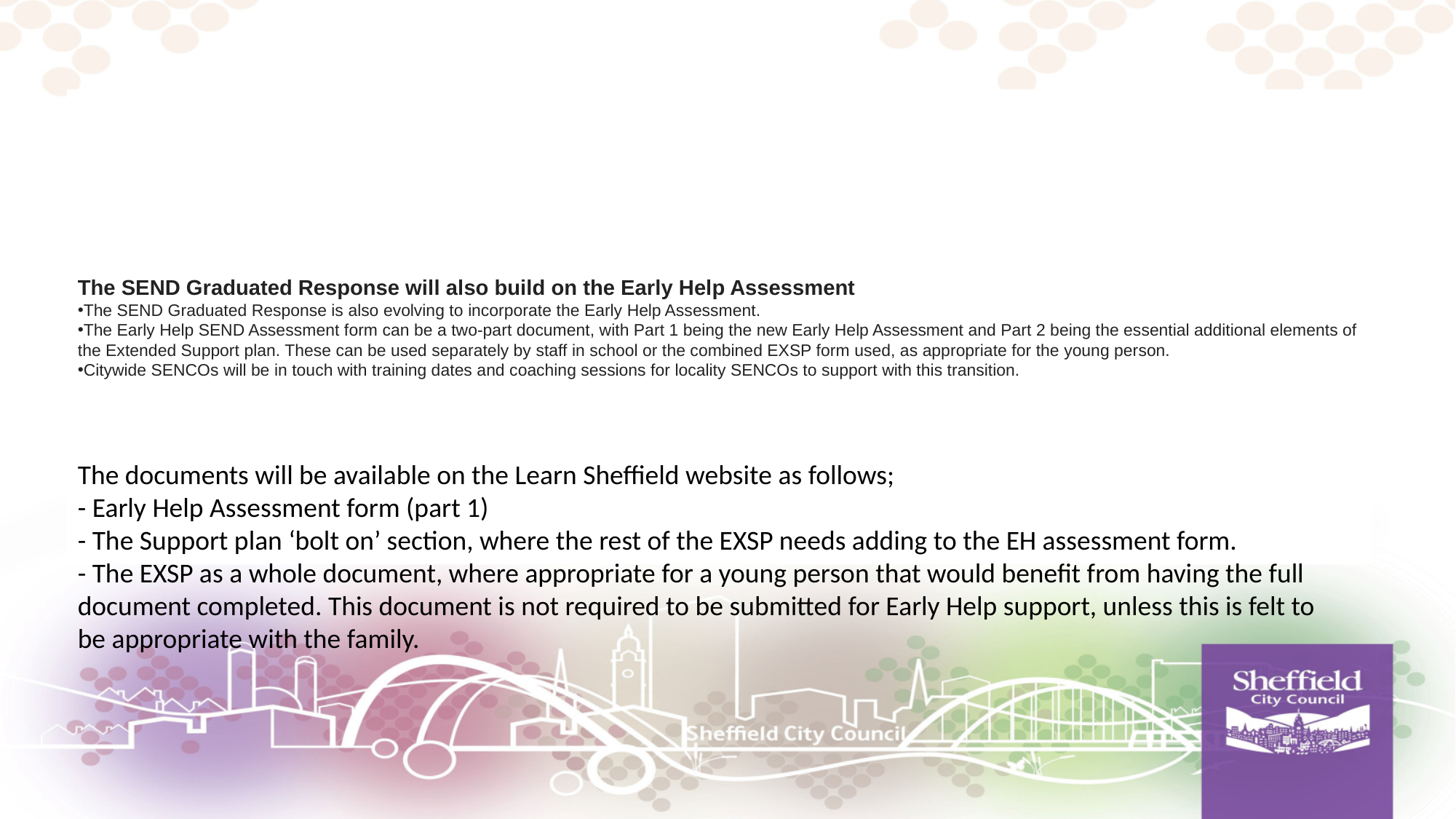

# EXSP ‘bolt on’

The SEND Graduated Response will also build on the Early Help Assessment
The SEND Graduated Response is also evolving to incorporate the Early Help Assessment.
The Early Help SEND Assessment form can be a two-part document, with Part 1 being the new Early Help Assessment and Part 2 being the essential additional elements of the Extended Support plan. These can be used separately by staff in school or the combined EXSP form used, as appropriate for the young person.
Citywide SENCOs will be in touch with training dates and coaching sessions for locality SENCOs to support with this transition.

The documents will be available on the Learn Sheffield website as follows;
- Early Help Assessment form (part 1)
- The Support plan ‘bolt on’ section, where the rest of the EXSP needs adding to the EH assessment form.
- The EXSP as a whole document, where appropriate for a young person that would benefit from having the full document completed. This document is not required to be submitted for Early Help support, unless this is felt to be appropriate with the family.